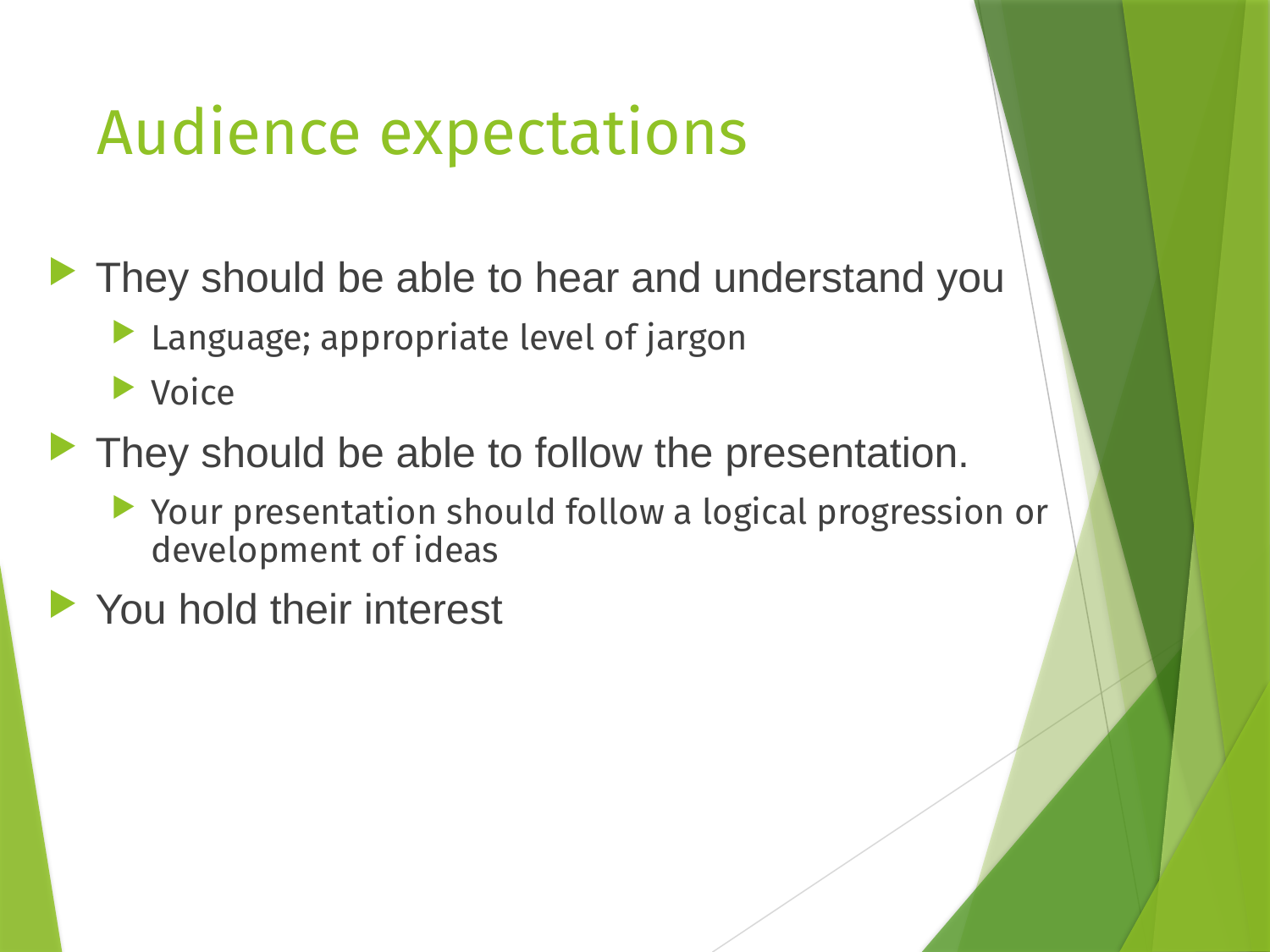

# Audience expectations
They should be able to hear and understand you
Language; appropriate level of jargon
Voice
They should be able to follow the presentation.
Your presentation should follow a logical progression or development of ideas
You hold their interest